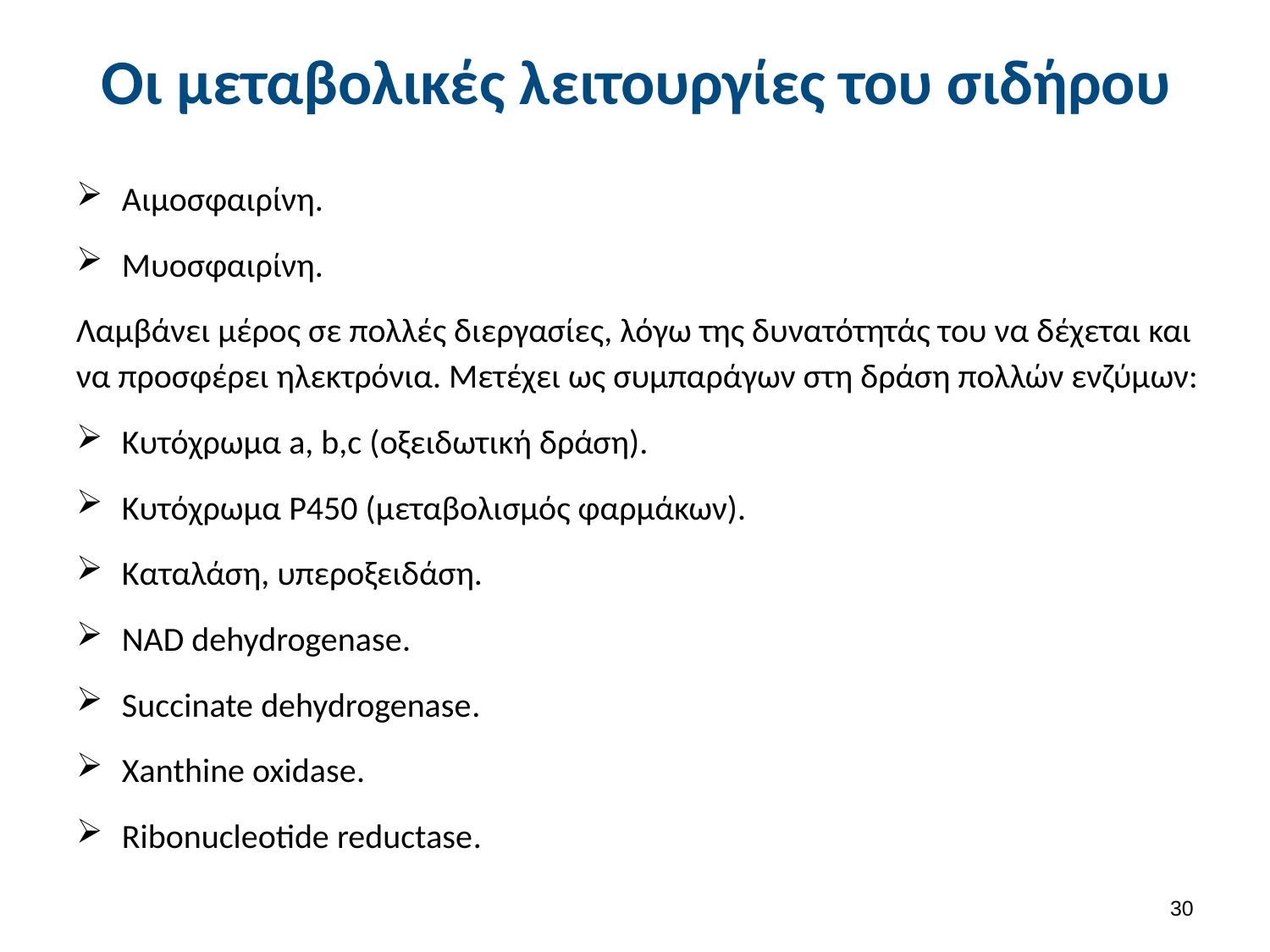

# Οι μεταβολικές λειτουργίες του σιδήρου
Αιμοσφαιρίνη.
Μυοσφαιρίνη.
Λαμβάνει μέρος σε πολλές διεργασίες, λόγω της δυνατότητάς του να δέχεται και να προσφέρει ηλεκτρόνια. Μετέχει ως συμπαράγων στη δράση πολλών ενζύμων:
Κυτόχρωμα a, b,c (οξειδωτική δράση).
Κυτόχρωμα P450 (μεταβολισμός φαρμάκων).
Καταλάση, υπεροξειδάση.
NAD dehydrogenase.
Succinate dehydrogenase.
Xanthine oxidase.
Ribonucleotide reductase.
30